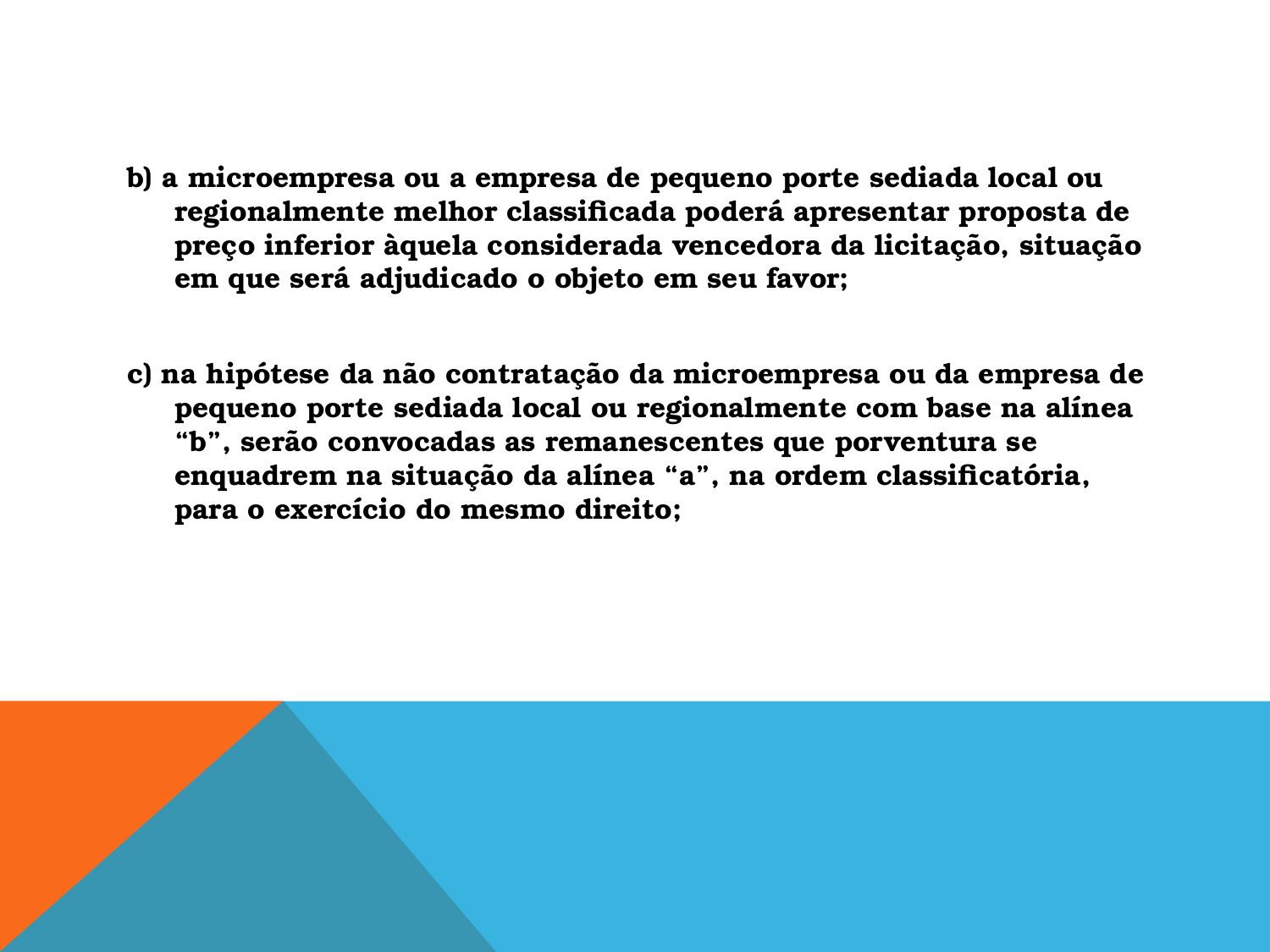

#
b) a microempresa ou a empresa de pequeno porte sediada local ou regionalmente melhor classificada poderá apresentar proposta de preço inferior àquela considerada vencedora da licitação, situação em que será adjudicado o objeto em seu favor;

c) na hipótese da não contratação da microempresa ou da empresa de pequeno porte sediada local ou regionalmente com base na alínea “b”, serão convocadas as remanescentes que porventura se enquadrem na situação da alínea “a”, na ordem classificatória, para o exercício do mesmo direito;